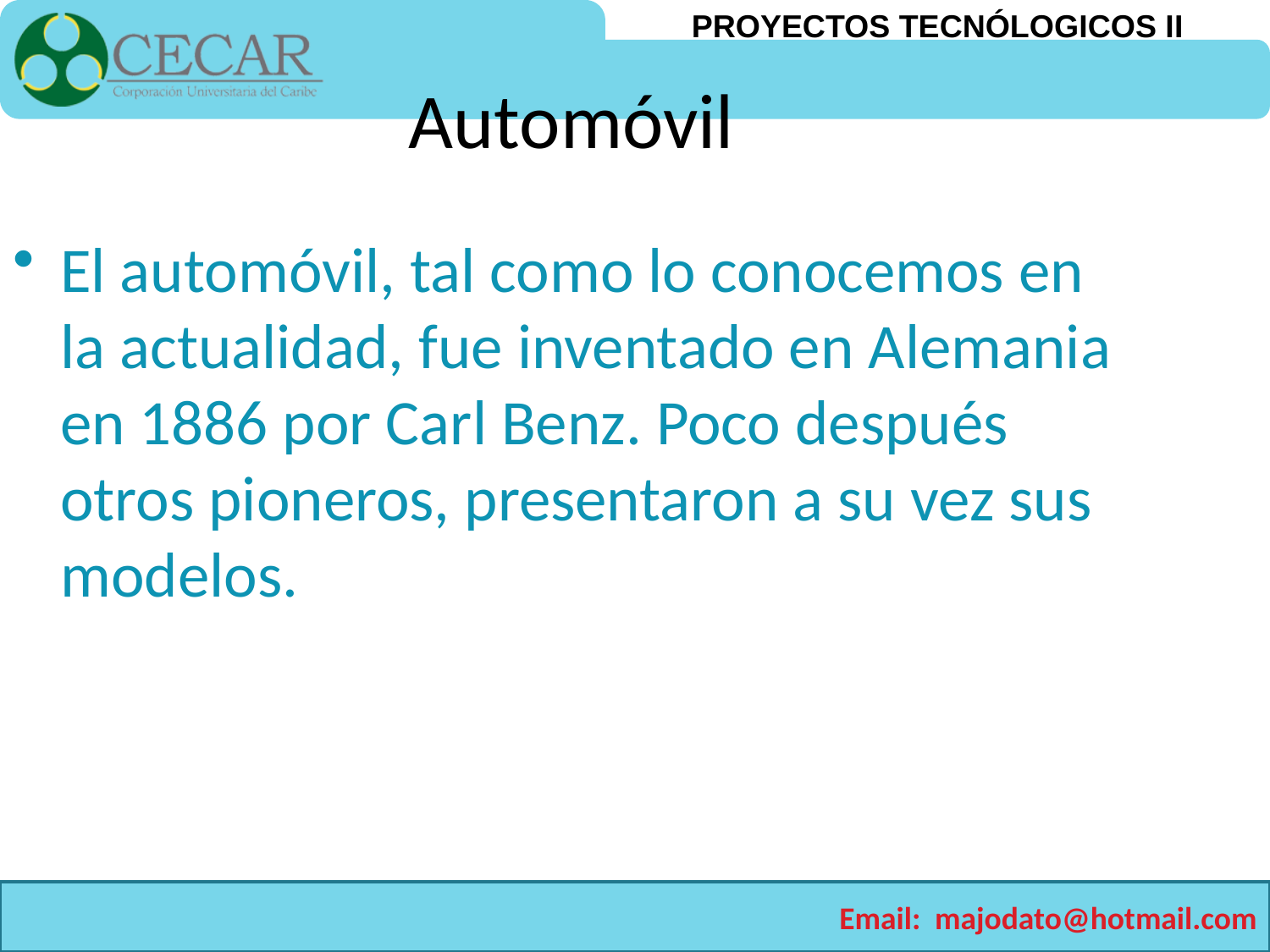

Automóvil
El automóvil, tal como lo conocemos en la actualidad, fue inventado en Alemania en 1886 por Carl Benz. Poco después otros pioneros, presentaron a su vez sus modelos.